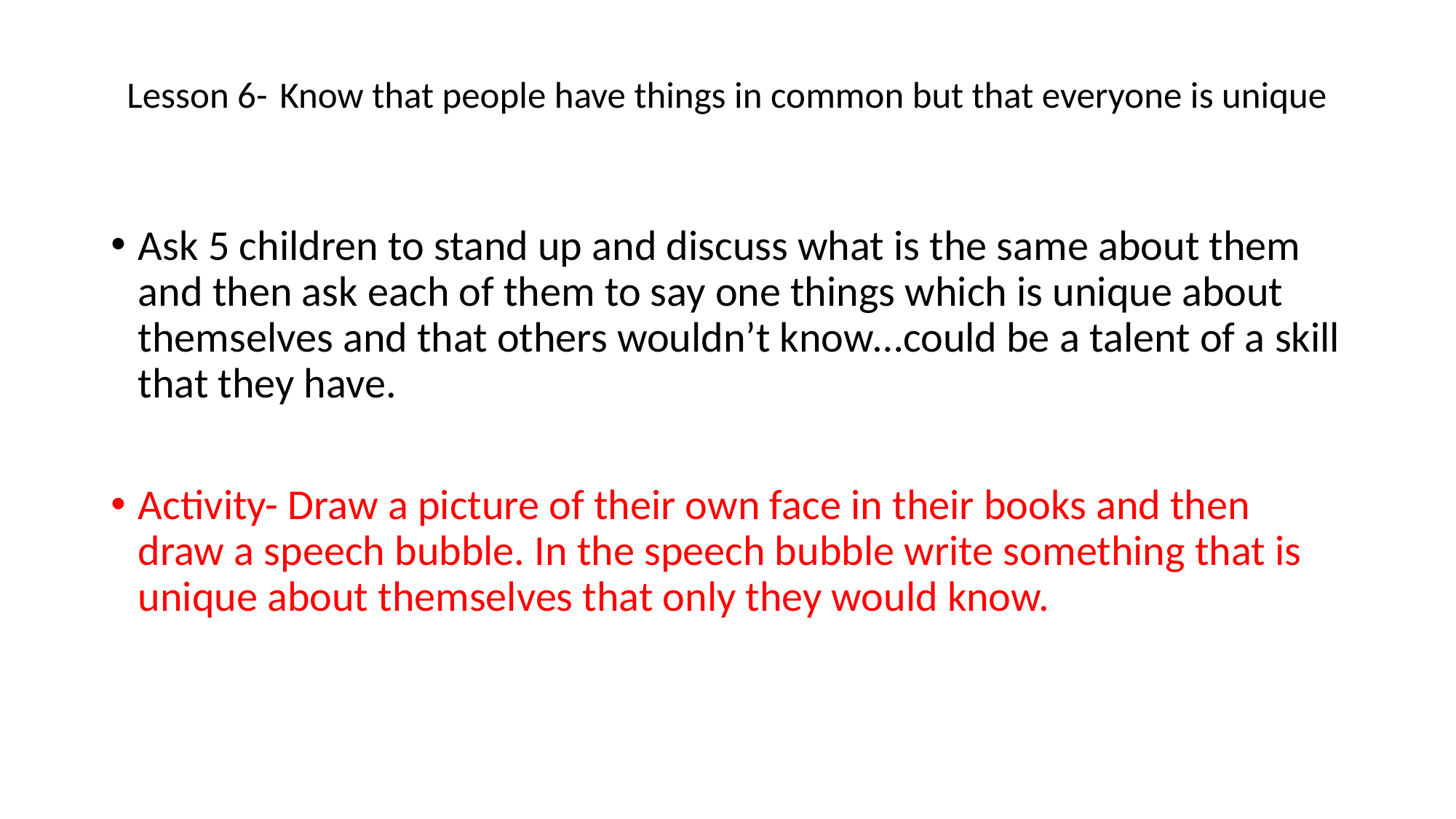

# Lesson 6- Know that people have things in common but that everyone is unique
Ask 5 children to stand up and discuss what is the same about them and then ask each of them to say one things which is unique about themselves and that others wouldn’t know…could be a talent of a skill that they have.

Activity- Draw a picture of their own face in their books and then draw a speech bubble. In the speech bubble write something that is unique about themselves that only they would know.